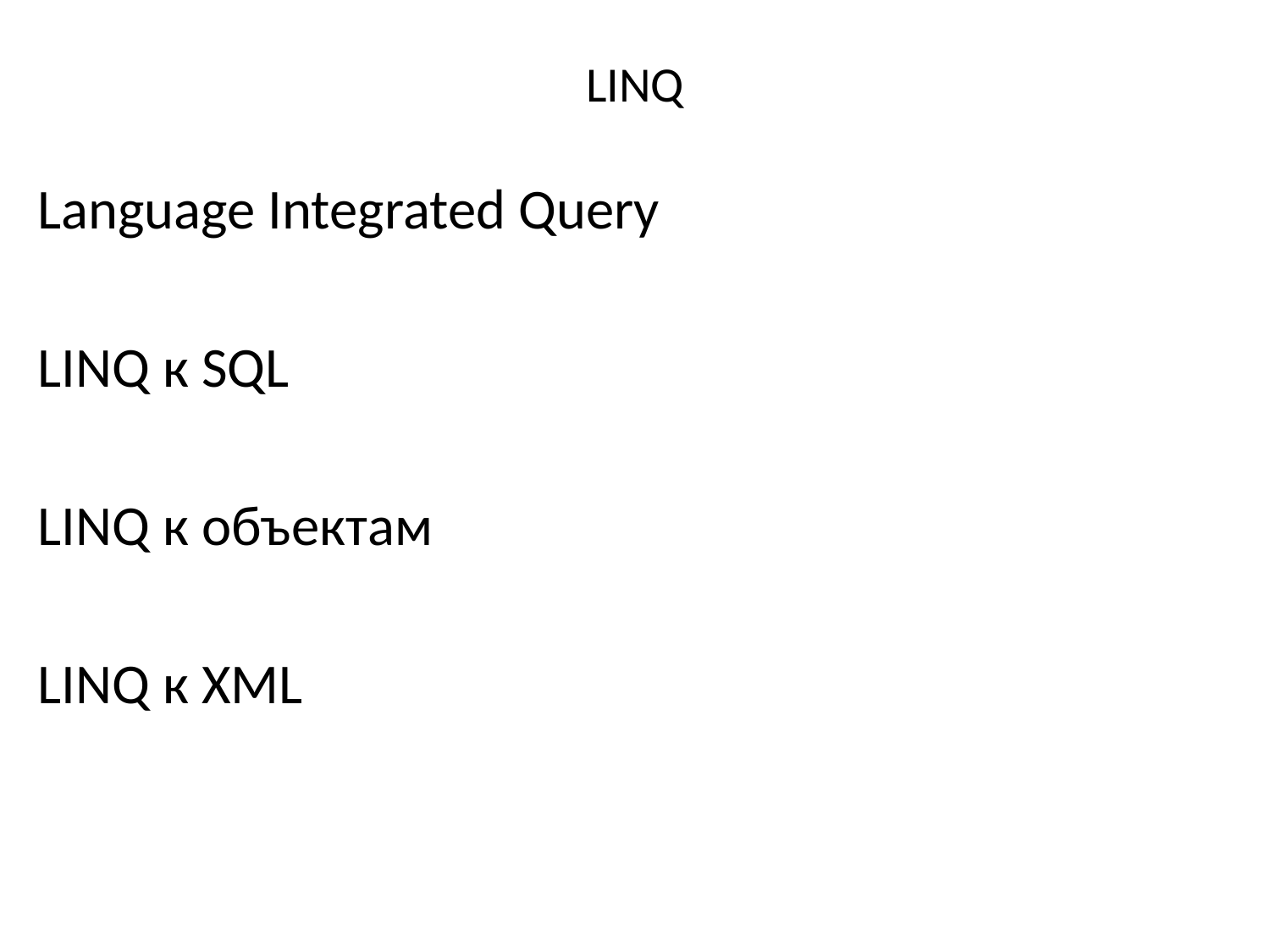

# LINQ
Language Integrated Query

LINQ к SQL

LINQ к объектам

LINQ к XML